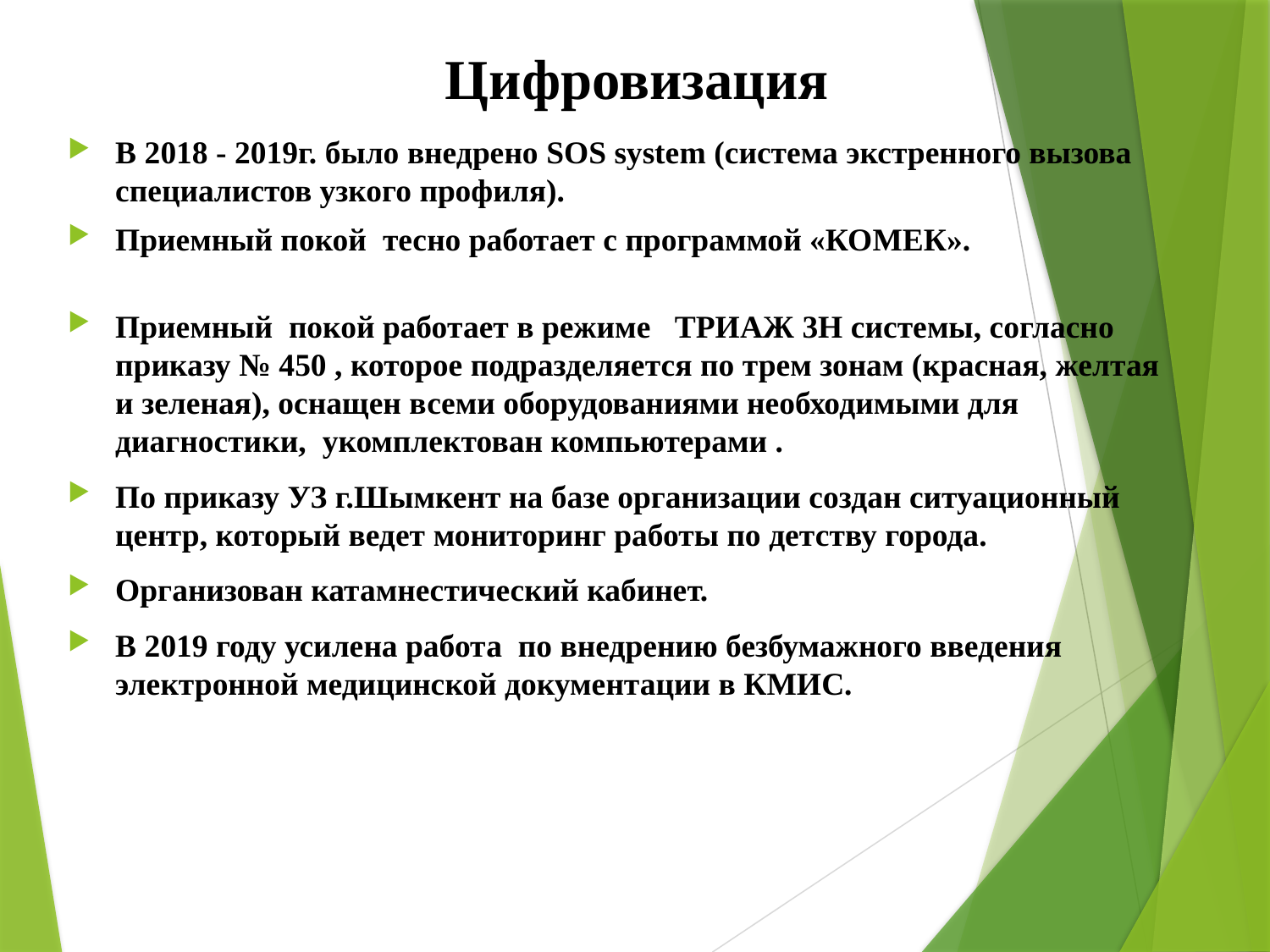

# Цифровизация
В 2018 - 2019г. было внедрено SOS system (система экстренного вызова специалистов узкого профиля).
Приемный покой  тесно работает с программой «КОМЕК».

Приемный  покой работает в режиме   ТРИАЖ 3Н системы, согласно приказу № 450 , которое подразделяется по трем зонам (красная, желтая и зеленая), оснащен всеми оборудованиями необходимыми для диагностики,  укомплектован компьютерами .
По приказу УЗ г.Шымкент на базе организации создан ситуационный центр, который ведет мониторинг работы по детству города.
Организован катамнестический кабинет.
В 2019 году усилена работа  по внедрению безбумажного введения электронной медицинской документации в КМИС.